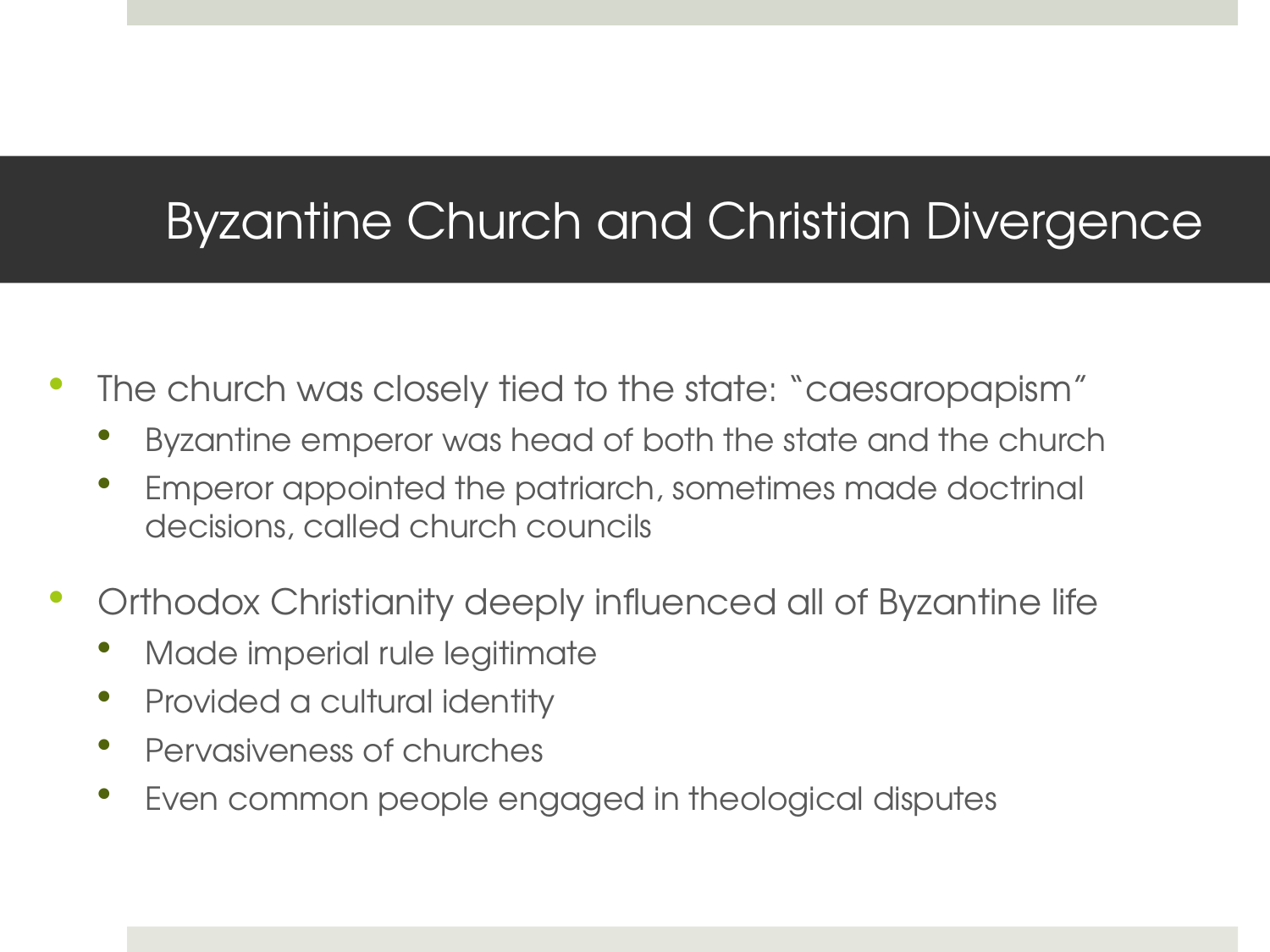

# Byzantine Church and Christian Divergence
The church was closely tied to the state: “caesaropapism”
Byzantine emperor was head of both the state and the church
Emperor appointed the patriarch, sometimes made doctrinal decisions, called church councils
Orthodox Christianity deeply influenced all of Byzantine life
Made imperial rule legitimate
Provided a cultural identity
Pervasiveness of churches
Even common people engaged in theological disputes